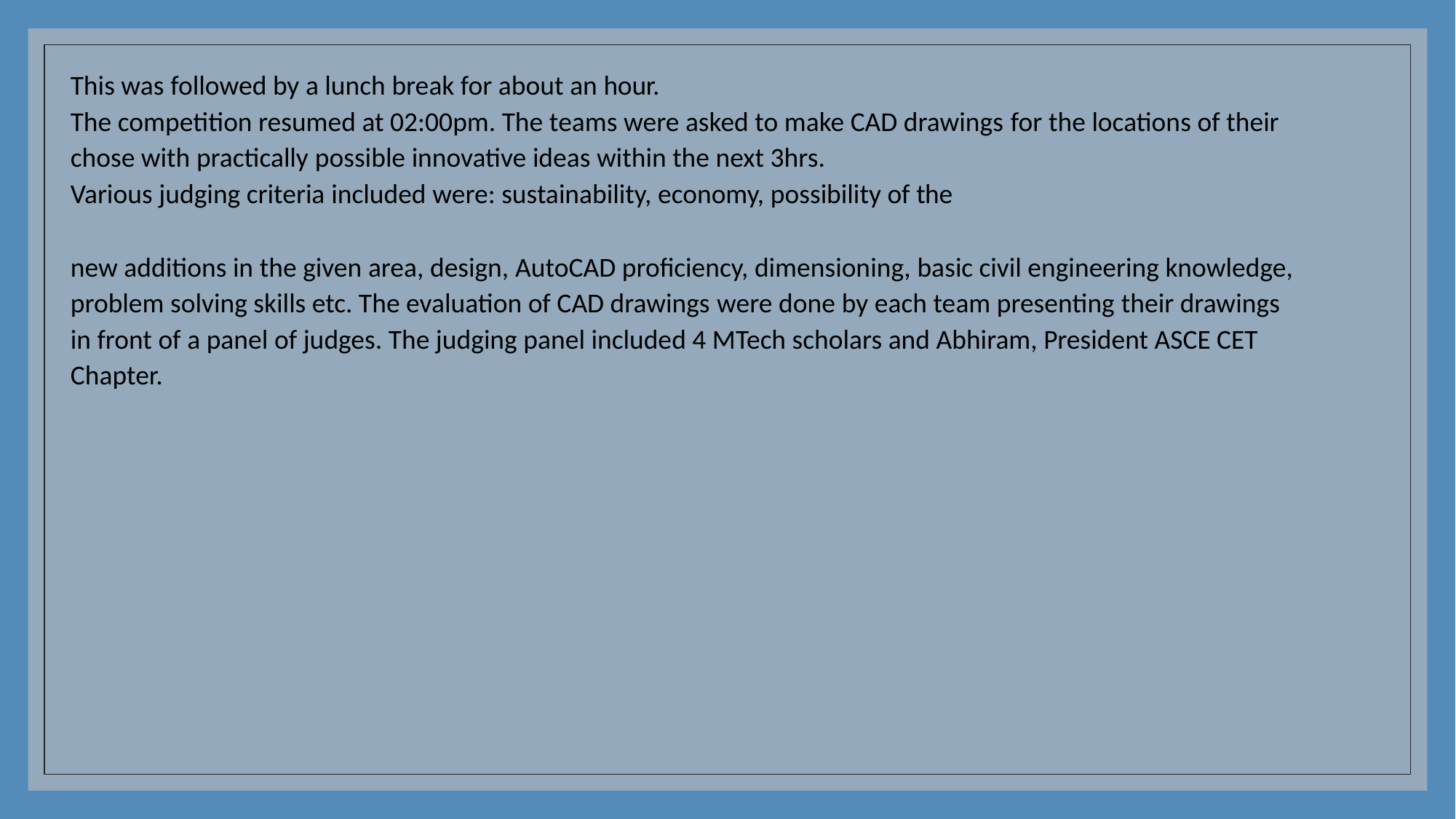

This was followed by a lunch break for about an hour.
The competition resumed at 02:00pm. The teams were asked to make CAD drawings for the locations of their chose with practically possible innovative ideas within the next 3hrs.
Various judging criteria included were: sustainability, economy, possibility of the
new additions in the given area, design, AutoCAD proficiency, dimensioning, basic civil engineering knowledge, problem solving skills etc. The evaluation of CAD drawings were done by each team presenting their drawings in front of a panel of judges. The judging panel included 4 MTech scholars and Abhiram, President ASCE CET Chapter.